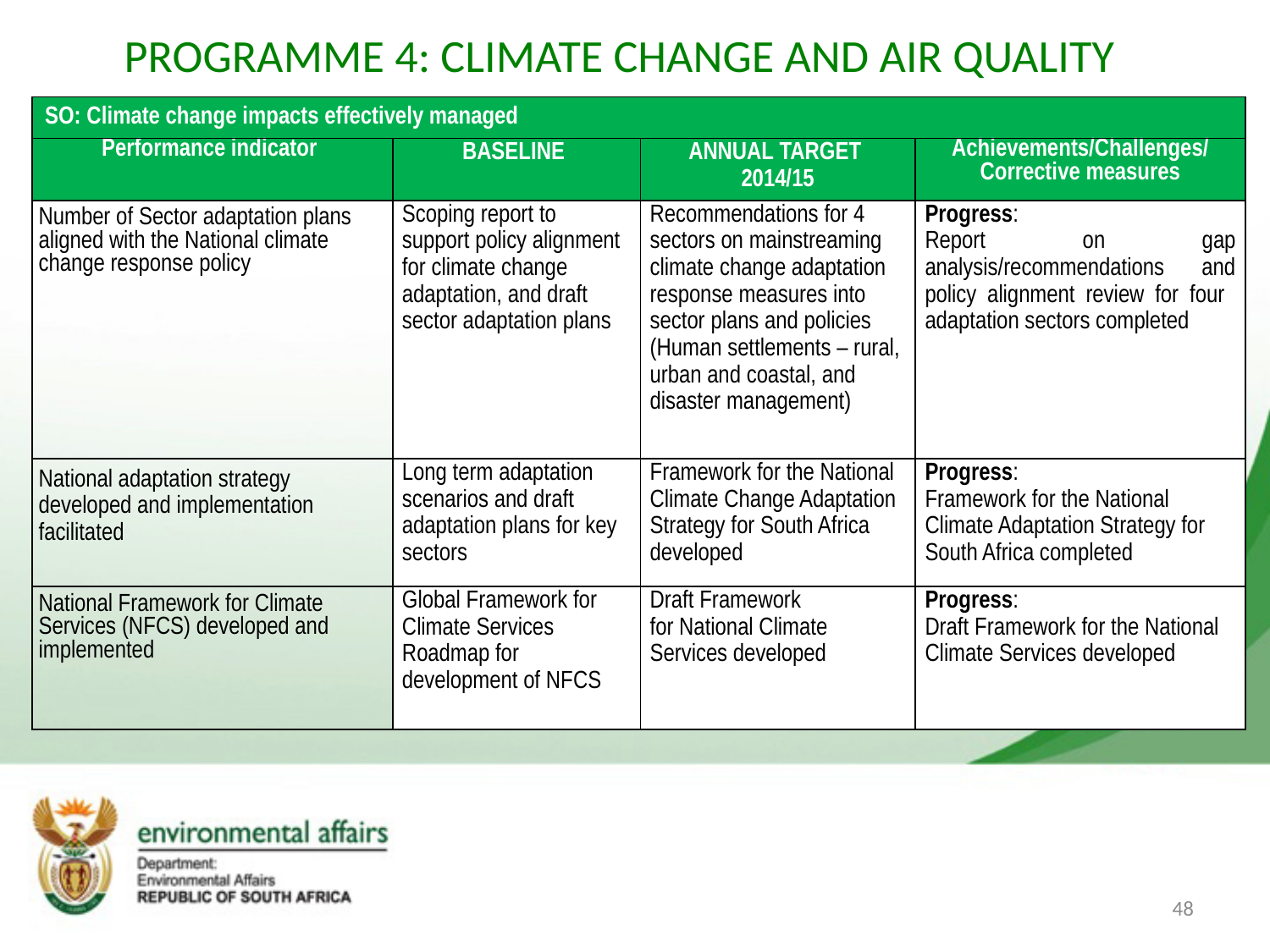

# PROGRAMME 4: CLIMATE CHANGE AND AIR QUALITY
| SO: Climate change impacts effectively managed |  |  |  |
| --- | --- | --- | --- |
| Performance indicator | BASELINE | ANNUAL TARGET 2014/15 | Achievements/Challenges/Corrective measures |
| Number of Sector adaptation plans aligned with the National climate change response policy | Scoping report to support policy alignment for climate change adaptation, and draft sector adaptation plans | Recommendations for 4 sectors on mainstreaming climate change adaptation response measures into sector plans and policies (Human settlements – rural, urban and coastal, and disaster management) | Progress: Report on gap analysis/recommendations and policy alignment review for four adaptation sectors completed |
| National adaptation strategy developed and implementation facilitated | Long term adaptation scenarios and draft adaptation plans for key sectors | Framework for the National Climate Change Adaptation Strategy for South Africa developed | Progress: Framework for the National Climate Adaptation Strategy for South Africa completed |
| National Framework for Climate Services (NFCS) developed and implemented | Global Framework for Climate Services Roadmap for development of NFCS | Draft Framework for National Climate Services developed | Progress: Draft Framework for the National Climate Services developed |
48